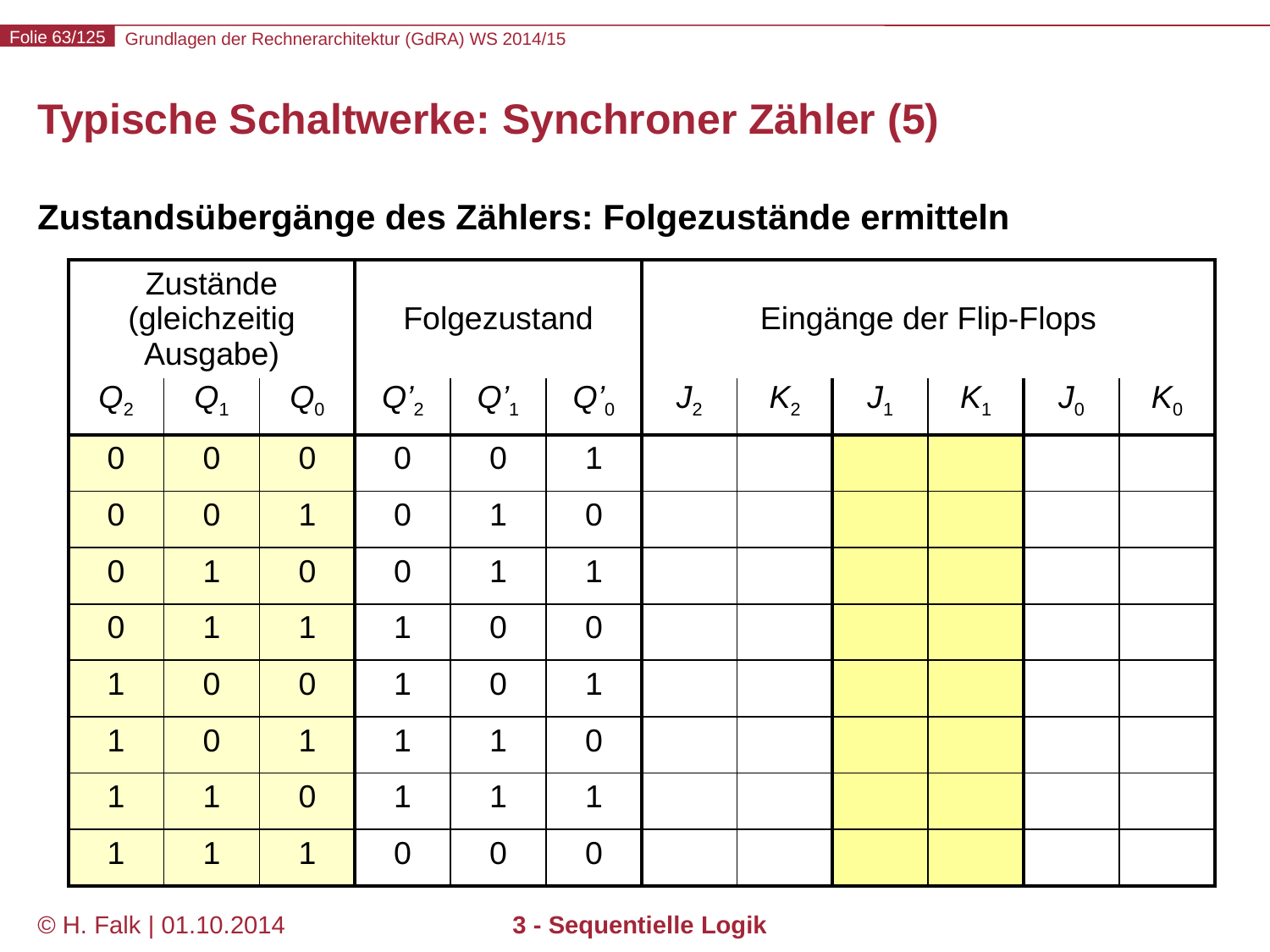

# Typische Schaltwerke: Synchroner Zähler (5)
Zustandsübergänge des Zählers: Folgezustände ermitteln
| Zustände (gleichzeitig Ausgabe) |  |  | Folgezustand |  |  | Eingänge der Flip-Flops |  |  |  |  |  |
| --- | --- | --- | --- | --- | --- | --- | --- | --- | --- | --- | --- |
| Q2 | Q1 | Q0 | Q’2 | Q’1 | Q’0 | J2 | K2 | J1 | K1 | J0 | K0 |
| 0 | 0 | 0 | 0 | 0 | 1 |  |  |  |  |  |  |
| 0 | 0 | 1 | 0 | 1 | 0 |  |  |  |  |  |  |
| 0 | 1 | 0 | 0 | 1 | 1 |  |  |  |  |  |  |
| 0 | 1 | 1 | 1 | 0 | 0 |  |  |  |  |  |  |
| 1 | 0 | 0 | 1 | 0 | 1 |  |  |  |  |  |  |
| 1 | 0 | 1 | 1 | 1 | 0 |  |  |  |  |  |  |
| 1 | 1 | 0 | 1 | 1 | 1 |  |  |  |  |  |  |
| 1 | 1 | 1 | 0 | 0 | 0 |  |  |  |  |  |  |
© H. Falk | 01.10.2014
3 - Sequentielle Logik